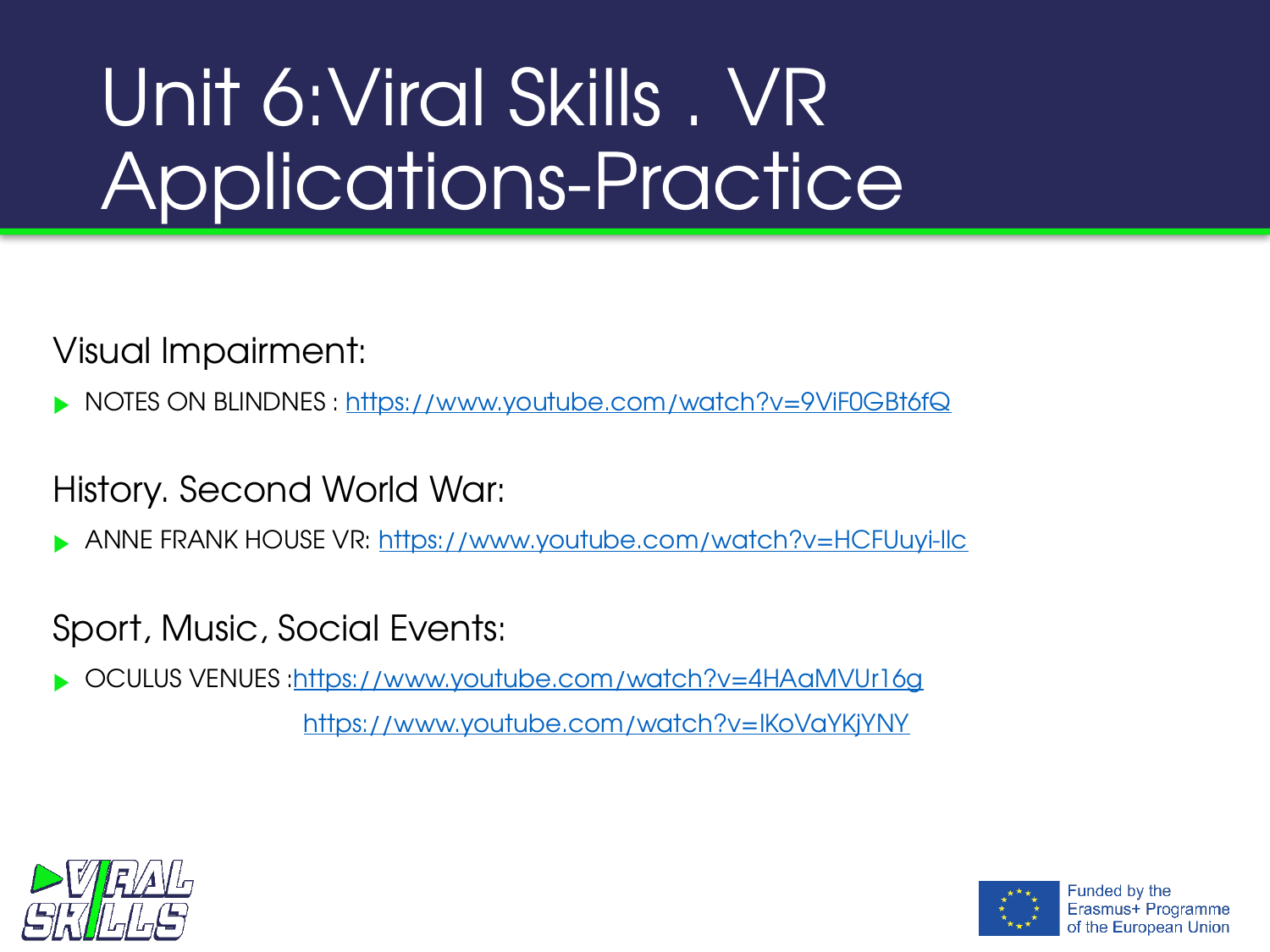

# Unit 6:Viral Skills . VR Applications-Practice

Visual Impairment:
NOTES ON BLINDNES : https://www.youtube.com/watch?v=9ViF0GBt6fQ

History. Second World War:
ANNE FRANK HOUSE VR: https://www.youtube.com/watch?v=HCFUuyi-lIc

Sport, Music, Social Events:
OCULUS VENUES :https://www.youtube.com/watch?v=4HAaMVUr16g
                                     https://www.youtube.com/watch?v=IKoVaYKjYNY